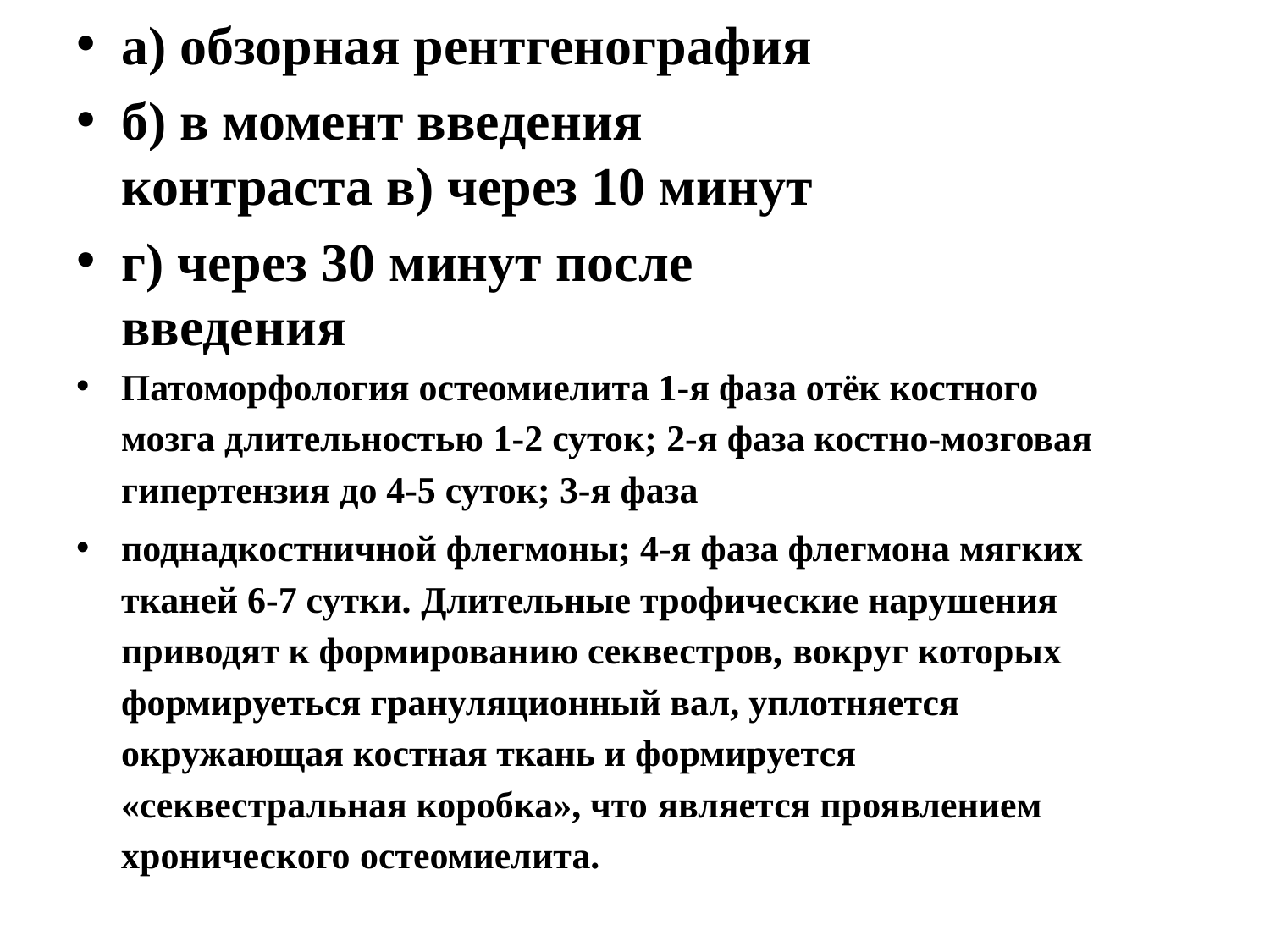

а) обзорная рентгенография
б) в момент введения контраста в) через 10 минут
г) через 30 минут после введения
Патоморфология остеомиелита 1-я фаза отёк костного мозга длительностью 1-2 суток; 2-я фаза костно-мозговая гипертензия до 4-5 суток; 3-я фаза
поднадкостничной флегмоны; 4-я фаза флегмона мягких тканей 6-7 сутки. Длительные трофические нарушения приводят к формированию секвестров, вокруг которых формируеться грануляционный вал, уплотняется окружающая костная ткань и формируется «секвестральная коробка», что является проявлением хронического остеомиелита.